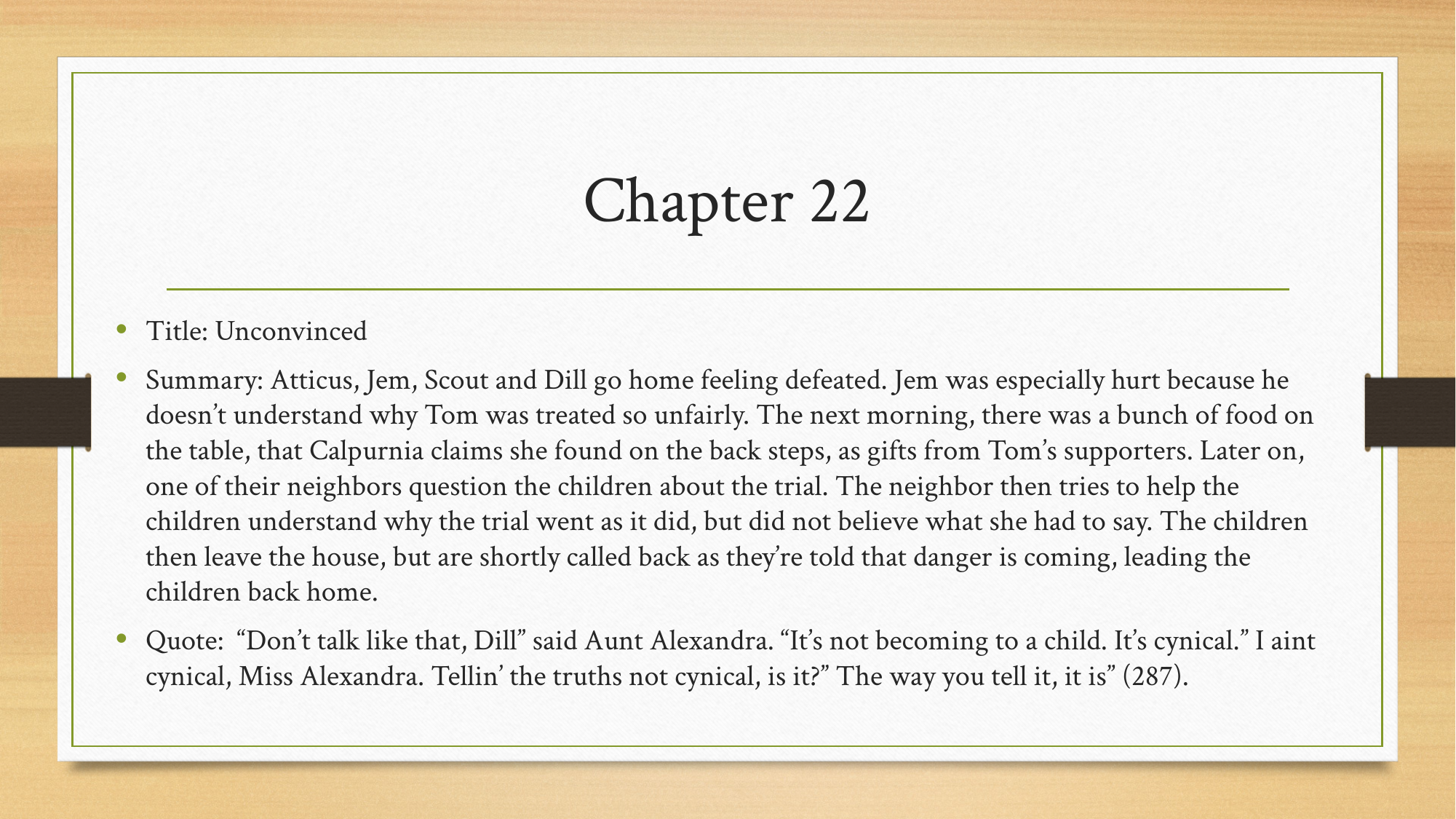

# Chapter 22
Title: Unconvinced
Summary: Atticus, Jem, Scout and Dill go home feeling defeated. Jem was especially hurt because he doesn’t understand why Tom was treated so unfairly. The next morning, there was a bunch of food on the table, that Calpurnia claims she found on the back steps, as gifts from Tom’s supporters. Later on, one of their neighbors question the children about the trial. The neighbor then tries to help the children understand why the trial went as it did, but did not believe what she had to say. The children then leave the house, but are shortly called back as they’re told that danger is coming, leading the children back home.
Quote:  “Don’t talk like that, Dill” said Aunt Alexandra. “It’s not becoming to a child. It’s cynical.” I aint cynical, Miss Alexandra. Tellin’ the truths not cynical, is it?” The way you tell it, it is” (287).